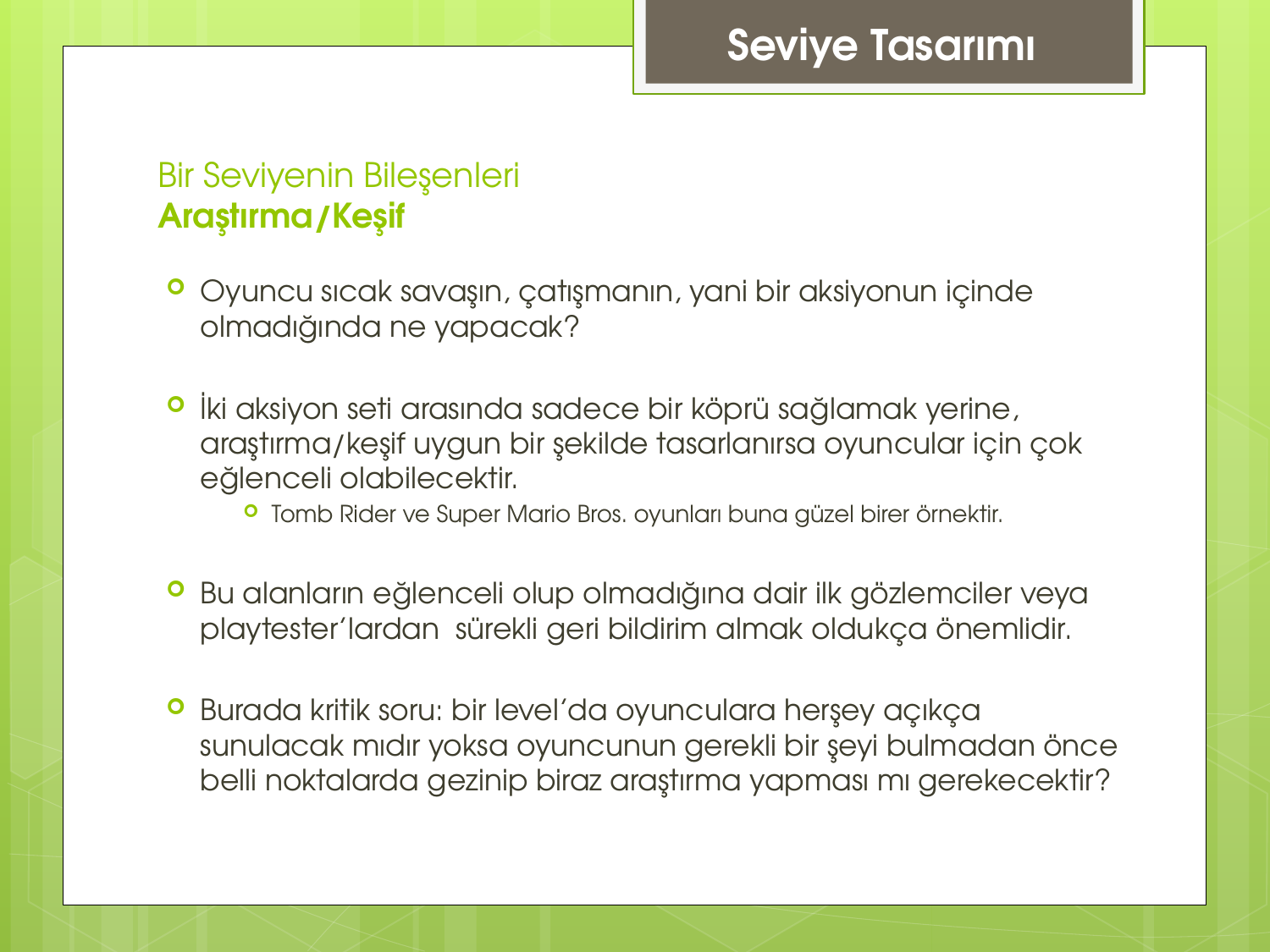

Seviye Tasarımı
# Bir Seviyenin Bileşenleri Araştırma/Keşif
Oyuncu sıcak savaşın, çatışmanın, yani bir aksiyonun içinde olmadığında ne yapacak?

İki aksiyon seti arasında sadece bir köprü sağlamak yerine, araştırma/keşif uygun bir şekilde tasarlanırsa oyuncular için çok eğlenceli olabilecektir.
Tomb Rider ve Super Mario Bros. oyunları buna güzel birer örnektir.

Bu alanların eğlenceli olup olmadığına dair ilk gözlemciler veya playtester’lardan  sürekli geri bildirim almak oldukça önemlidir.

Burada kritik soru: bir level’da oyunculara herşey açıkça sunulacak mıdır yoksa oyuncunun gerekli bir şeyi bulmadan önce belli noktalarda gezinip biraz araştırma yapması mı gerekecektir?